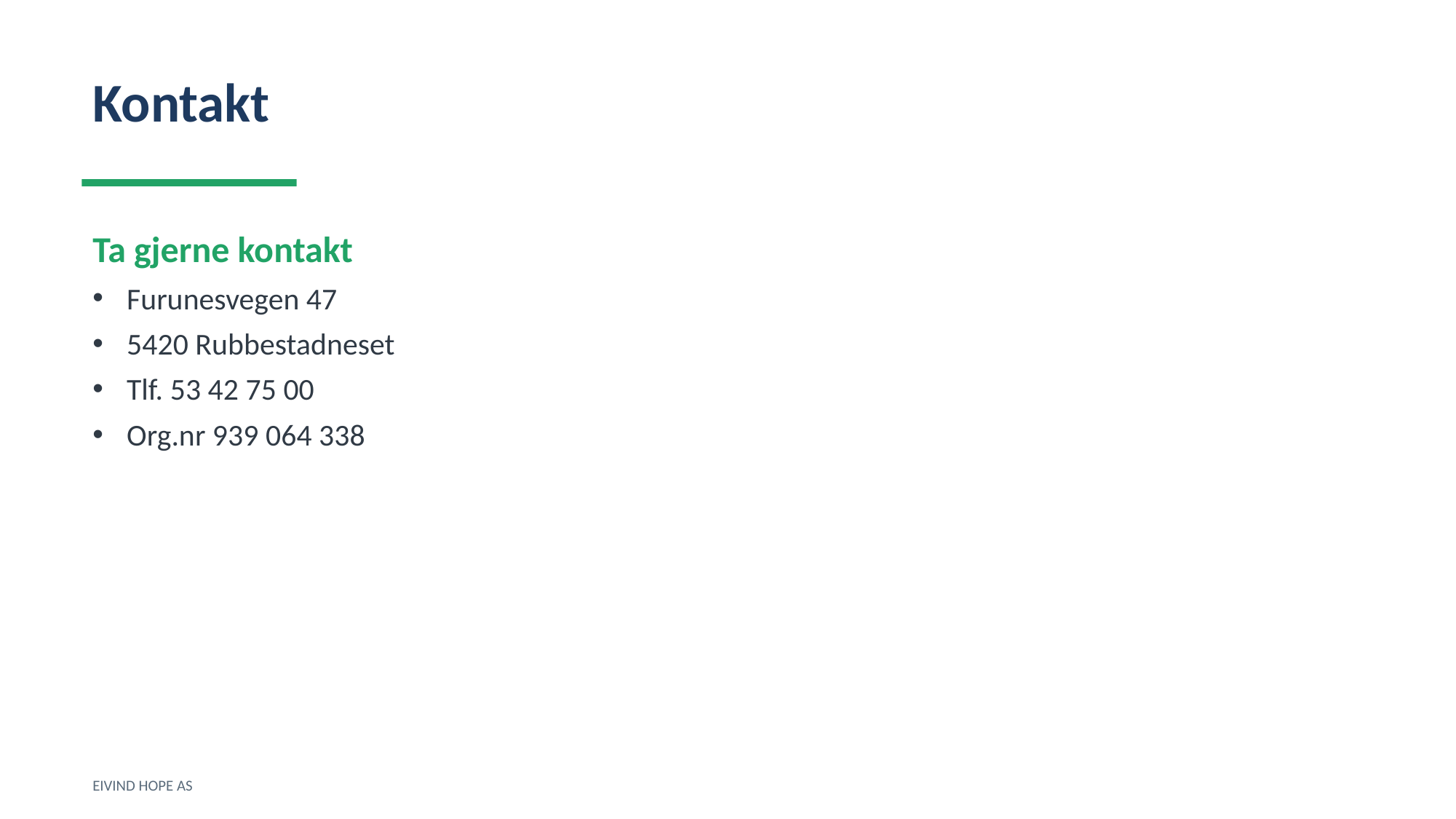

Kontakt

Ta gjerne kontakt
Furunesvegen 47
5420 Rubbestadneset
Tlf. 53 42 75 00
Org.nr 939 064 338
EIVIND HOPE AS